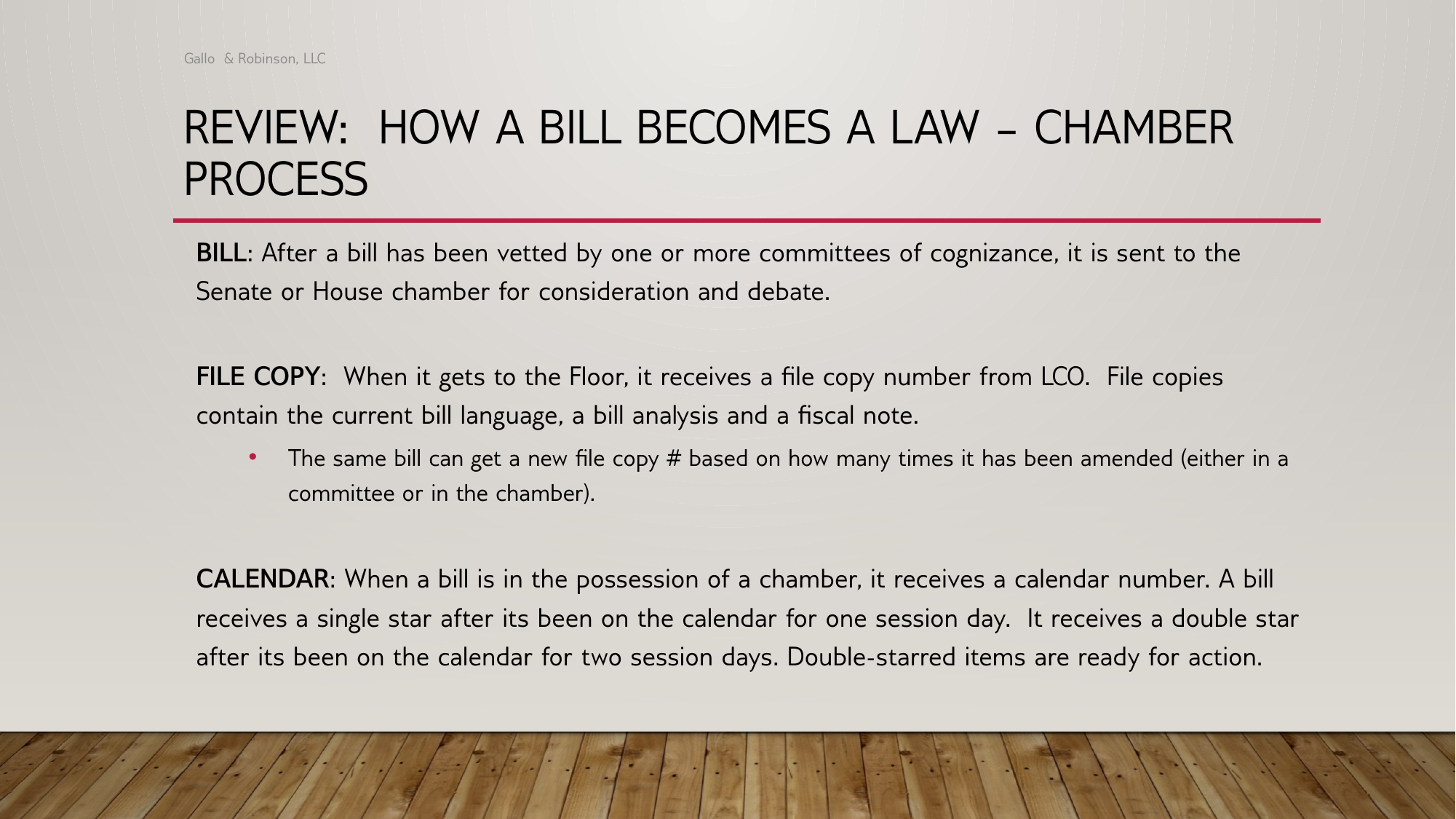

Gallo  & Robinson, LLC
# Review:  How A Bill becomes a law – CHAMBER PROCESS
BILL: After a bill has been vetted by one or more committees of cognizance, it is sent to the Senate or House chamber for consideration and debate.
FILE COPY:  When it gets to the Floor, it receives a file copy number from LCO.  File copies contain the current bill language, a bill analysis and a fiscal note.
The same bill can get a new file copy # based on how many times it has been amended (either in a committee or in the chamber).
CALENDAR: When a bill is in the possession of a chamber, it receives a calendar number. A bill receives a single star after its been on the calendar for one session day.  It receives a double star after its been on the calendar for two session days. Double-starred items are ready for action.